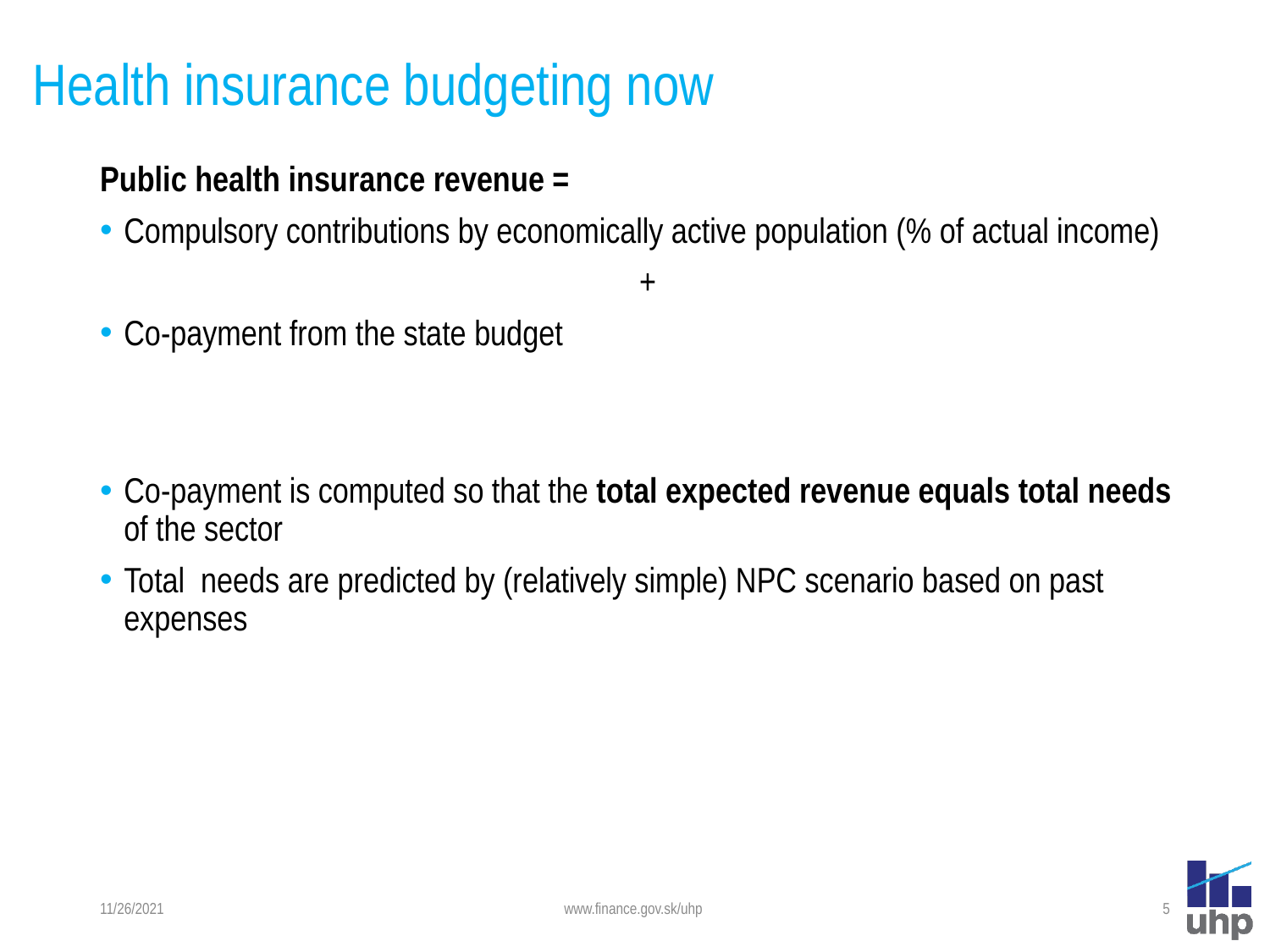

# Health insurance budgeting now
Public health insurance revenue =
Compulsory contributions by economically active population (% of actual income)
+
Co-payment from the state budget

Co-payment is computed so that the total expected revenue equals total needs of the sector
Total  needs are predicted by (relatively simple) NPC scenario based on past expenses

11/26/2021
www.finance.gov.sk/uhp
5